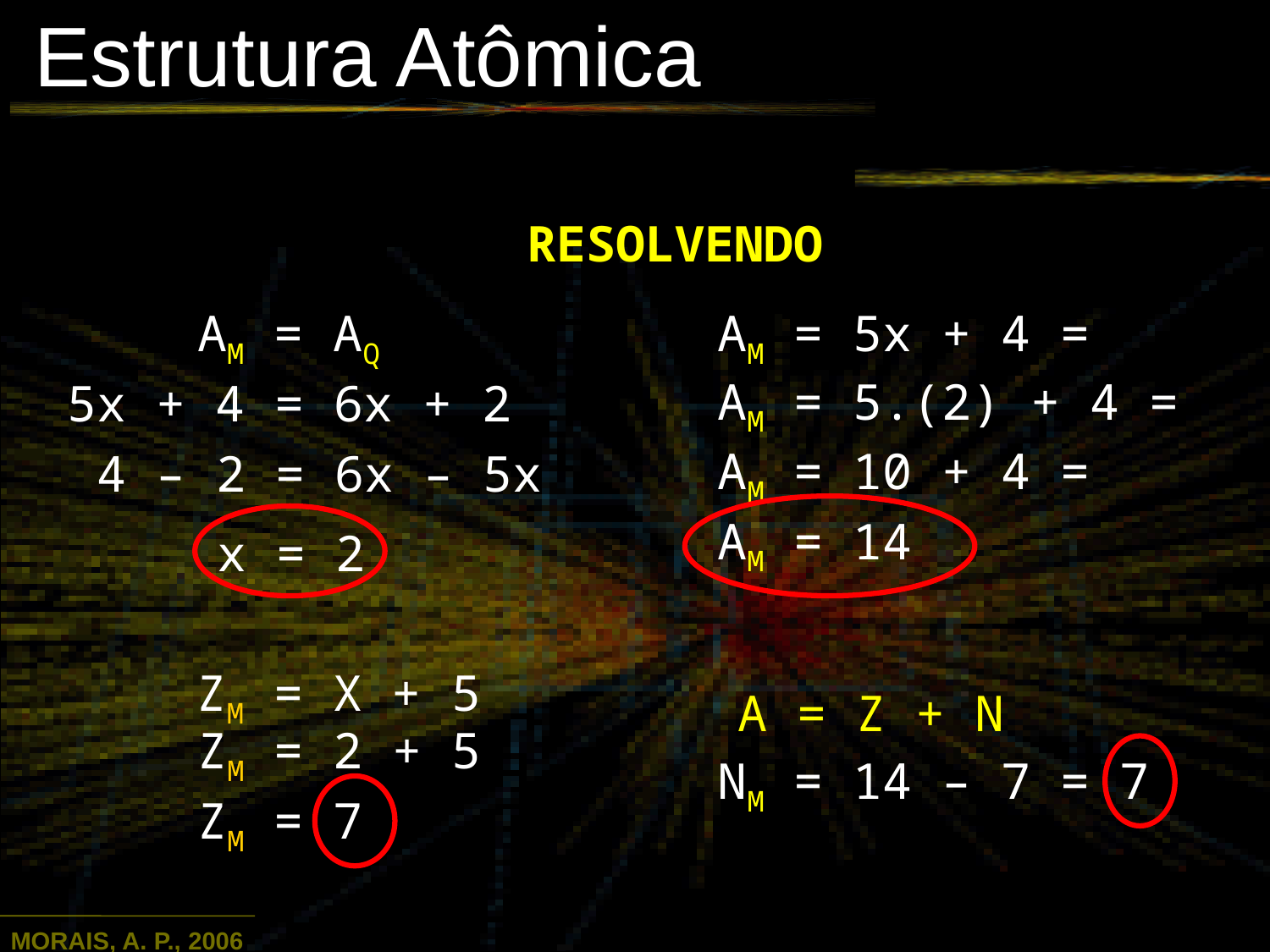

Estrutura Atômica
RESOLVENDO
AM = AQ
5x + 4 = 6x + 2
4 – 2 = 6x – 5x
x = 2
AM = 5x + 4 =
AM = 5.(2) + 4 =
AM = 10 + 4 =
AM = 14

ZM = X + 5
ZM = 2 + 5
ZM = 7
A = Z + N
NM = 14 – 7 = 7